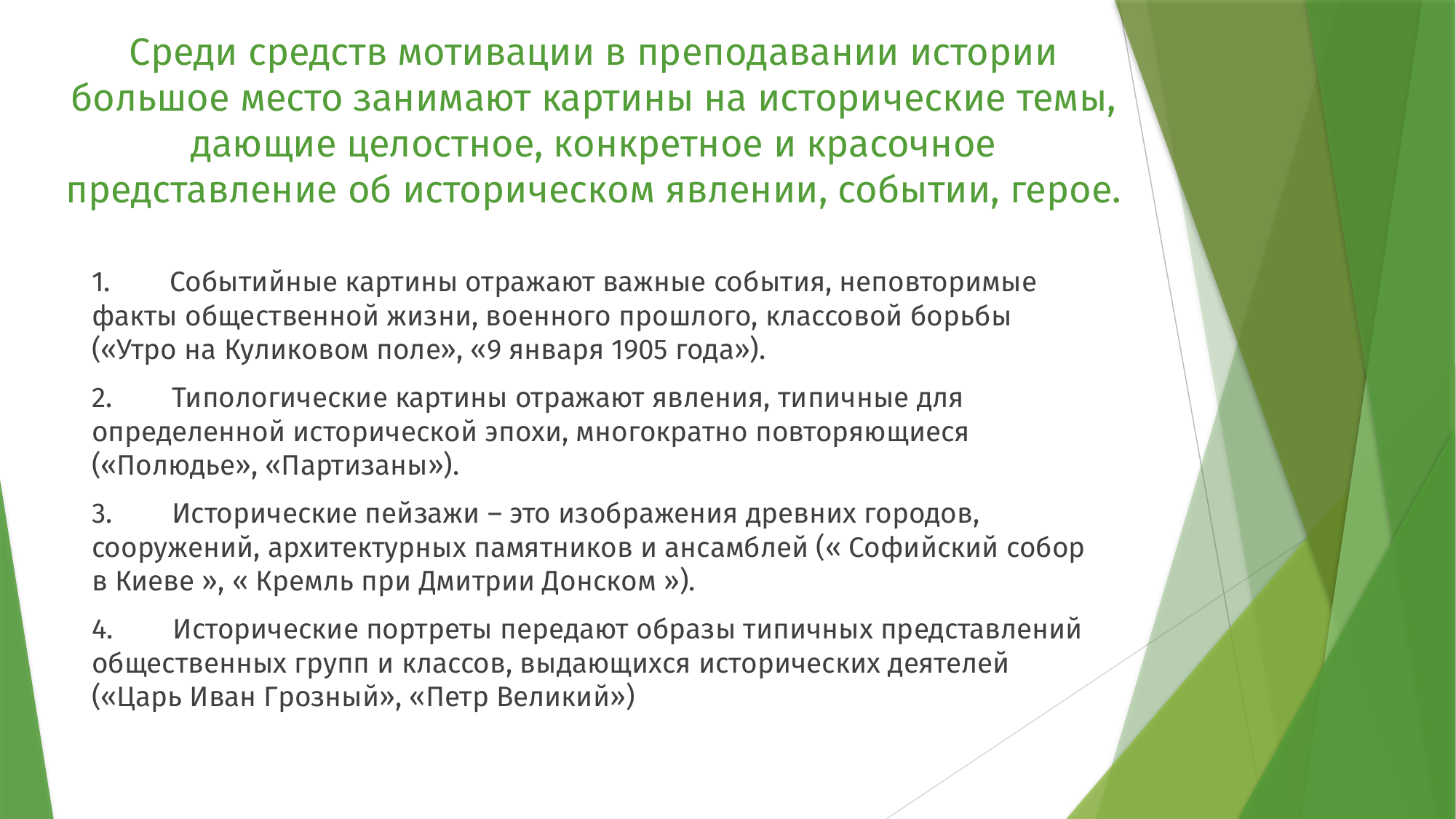

# Среди средств мотивации в преподавании истории большое место занимают картины на исторические темы, дающие целостное, конкретное и красочное представление об историческом явлении, событии, герое.
1.        Событийные картины отражают важные события, неповторимые факты общественной жизни, военного прошлого, классовой борьбы («Утро на Куликовом поле», «9 января 1905 года»).
2.        Типологические картины отражают явления, типичные для определенной исторической эпохи, многократно повторяющиеся («Полюдье», «Партизаны»).
3.        Исторические пейзажи – это изображения древних городов, сооружений, архитектурных памятников и ансамблей (« Софийский собор в Киеве », « Кремль при Дмитрии Донском »).
4.        Исторические портреты передают образы типичных представлений общественных групп и классов, выдающихся исторических деятелей («Царь Иван Грозный», «Петр Великий»)